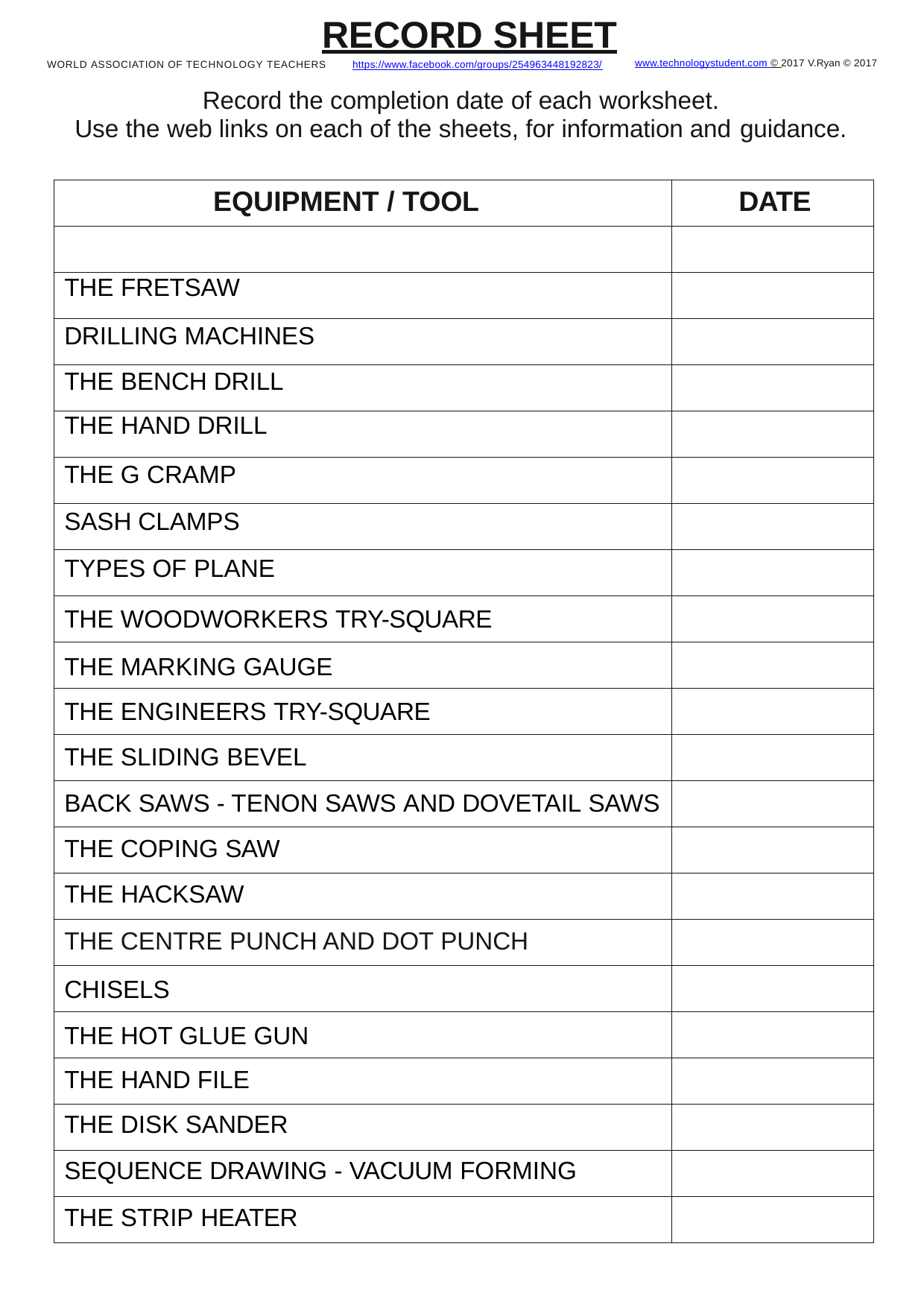

# RECORD SHEET
www.technologystudent.com © 2017 V.Ryan © 2017
WORLD ASSOCIATION OF TECHNOLOGY TEACHERS	https://www.facebook.com/groups/254963448192823/
Record the completion date of each worksheet.
Use the web links on each of the sheets, for information and guidance.
| EQUIPMENT / TOOL | DATE |
| --- | --- |
|  |  |
| THE FRETSAW |  |
| DRILLING MACHINES |  |
| THE BENCH DRILL |  |
| THE HAND DRILL |  |
| THE G CRAMP |  |
| SASH CLAMPS |  |
| TYPES OF PLANE |  |
| THE WOODWORKERS TRY-SQUARE |  |
| THE MARKING GAUGE |  |
| THE ENGINEERS TRY-SQUARE |  |
| THE SLIDING BEVEL |  |
| BACK SAWS - TENON SAWS AND DOVETAIL SAWS |  |
| THE COPING SAW |  |
| THE HACKSAW |  |
| THE CENTRE PUNCH AND DOT PUNCH |  |
| CHISELS |  |
| THE HOT GLUE GUN |  |
| THE HAND FILE |  |
| THE DISK SANDER |  |
| SEQUENCE DRAWING - VACUUM FORMING |  |
| THE STRIP HEATER |  |